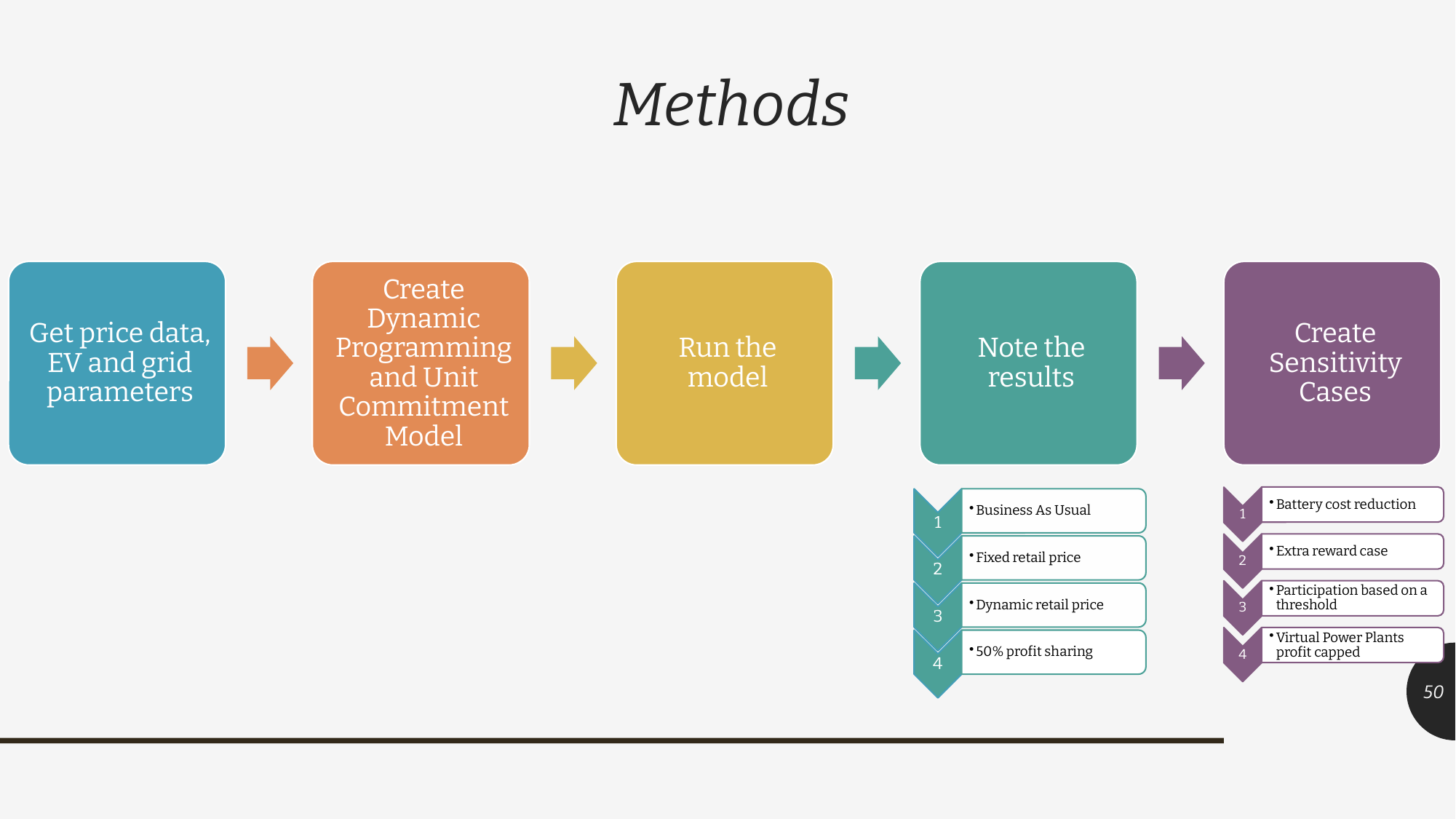

# Methods
Get price data, EV and grid parameters

Create Dynamic Programming and Unit Commitment Model

Run the model

Note the results

Create Sensitivity Cases
1
Battery cost reduction
2
Extra reward case
3
Participation based on a threshold
4
Virtual Power Plants profit capped
1
Business As Usual
2
Fixed retail price
3
Dynamic retail price
4
50% profit sharing
50